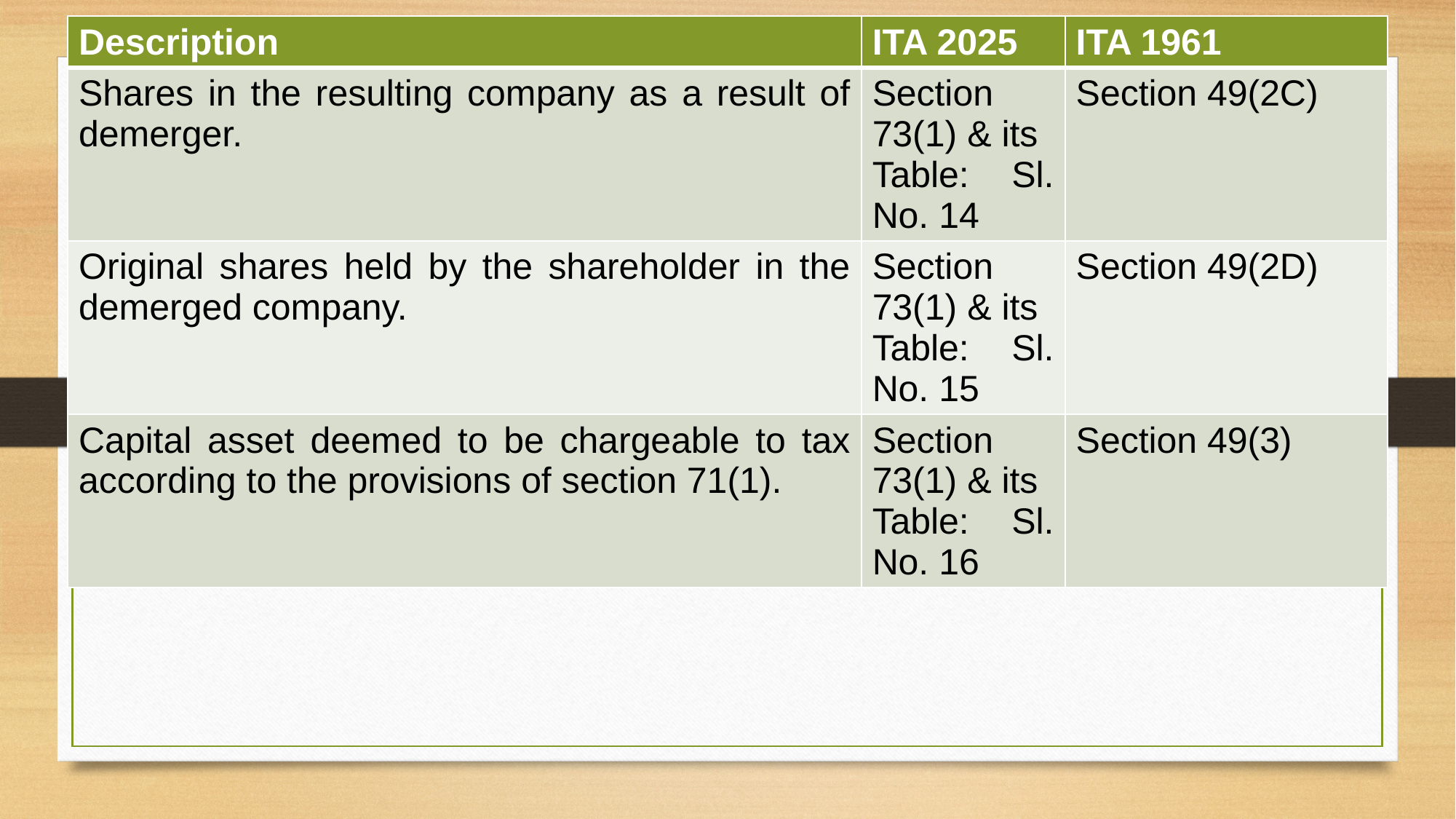

| Description | ITA 2025 | ITA 1961 |
| --- | --- | --- |
| Shares in the resulting company as a result of demerger. | Section 73(1) & its Table: Sl. No. 14 | Section 49(2C) |
| Original shares held by the shareholder in the demerged company. | Section 73(1) & its Table: Sl. No. 15 | Section 49(2D) |
| Capital asset deemed to be chargeable to tax according to the provisions of section 71(1). | Section 73(1) & its Table: Sl. No. 16 | Section 49(3) |